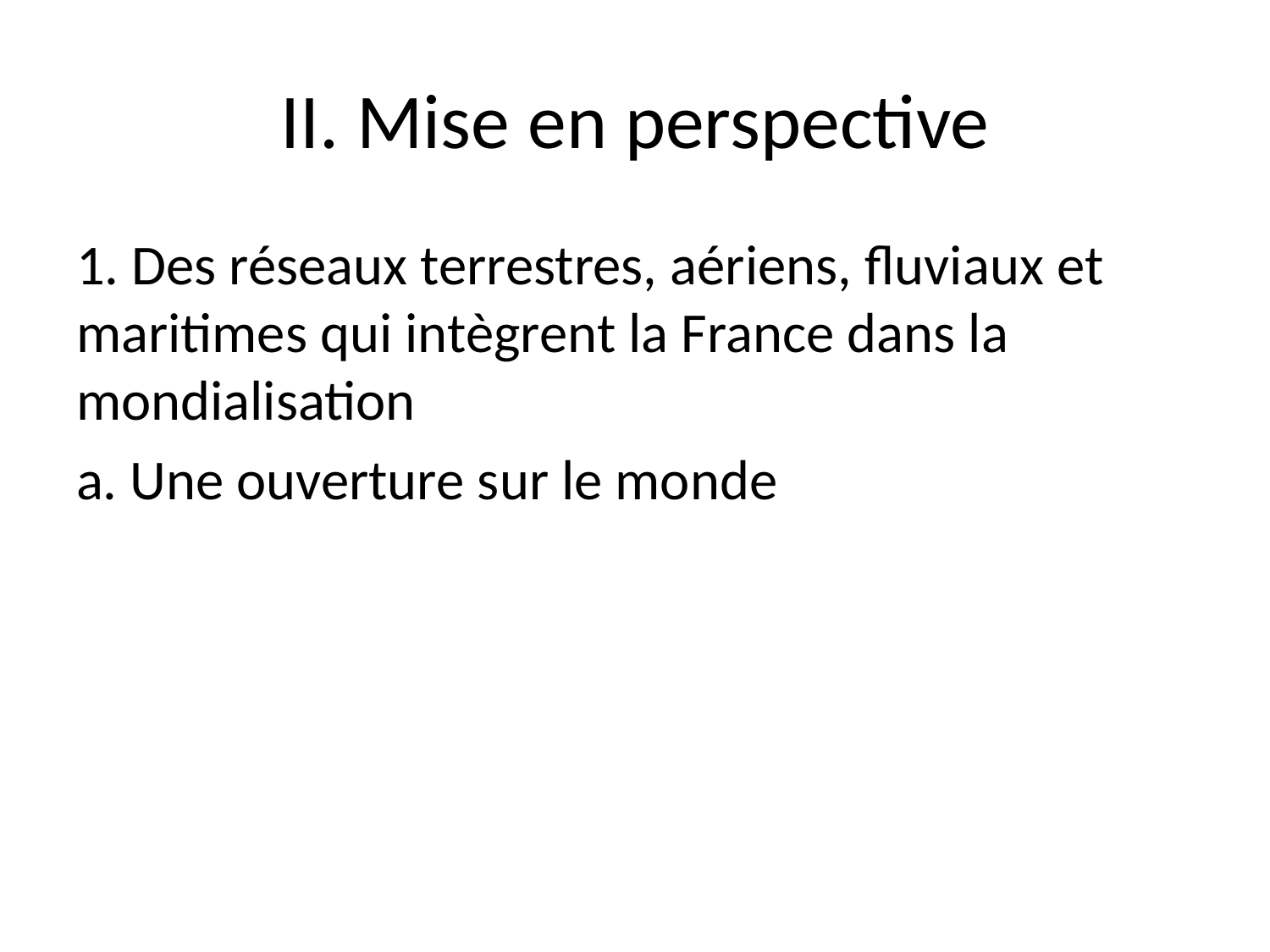

# II. Mise en perspective
1. Des réseaux terrestres, aériens, fluviaux et maritimes qui intègrent la France dans la mondialisation
a. Une ouverture sur le monde